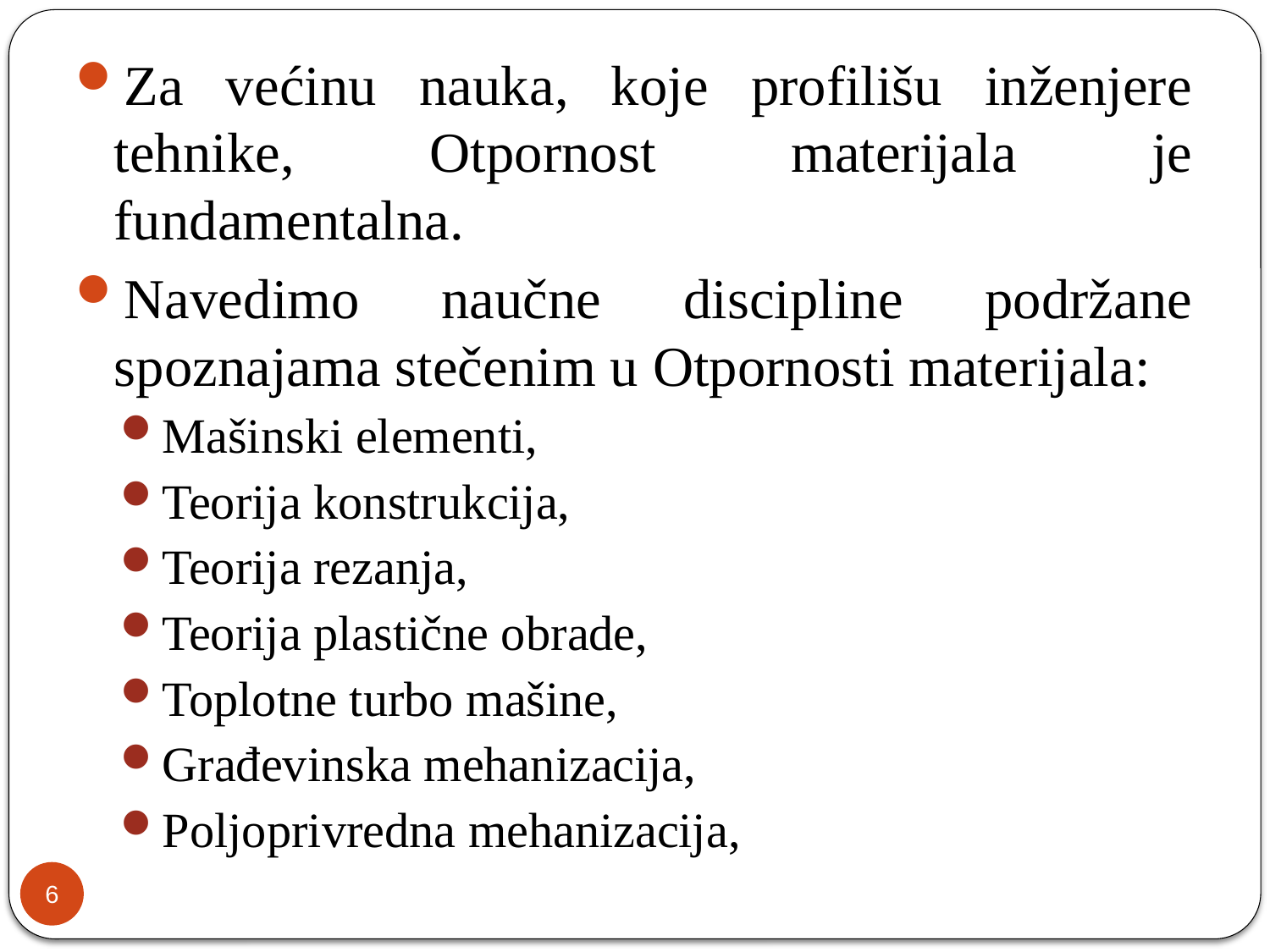

Za većinu nauka, koje profilišu inženjere tehnike, Otpornost materijala je fundamentalna.
Navedimo naučne discipline podržane spoznajama stečenim u Otpornosti materijala:
Mašinski elementi,
Teorija konstrukcija,
Teorija rezanja,
Teorija plastične obrade,
Toplotne turbo mašine,
Građevinska mehanizacija,
Poljoprivredna mehanizacija,
6